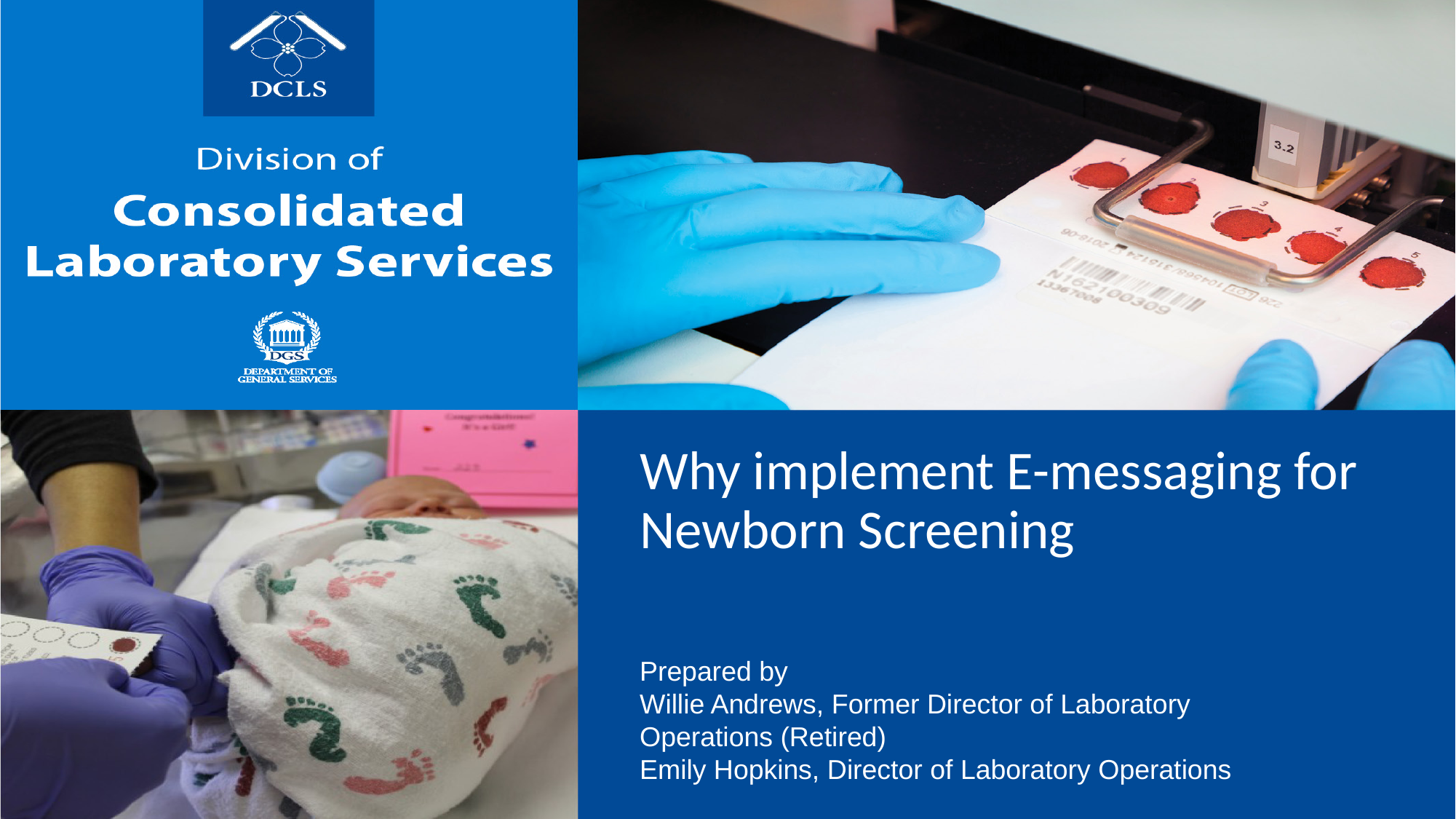

# Why implement E-messaging for Newborn Screening
Prepared by
Willie Andrews, Former Director of Laboratory Operations (Retired)
Emily Hopkins, Director of Laboratory Operations